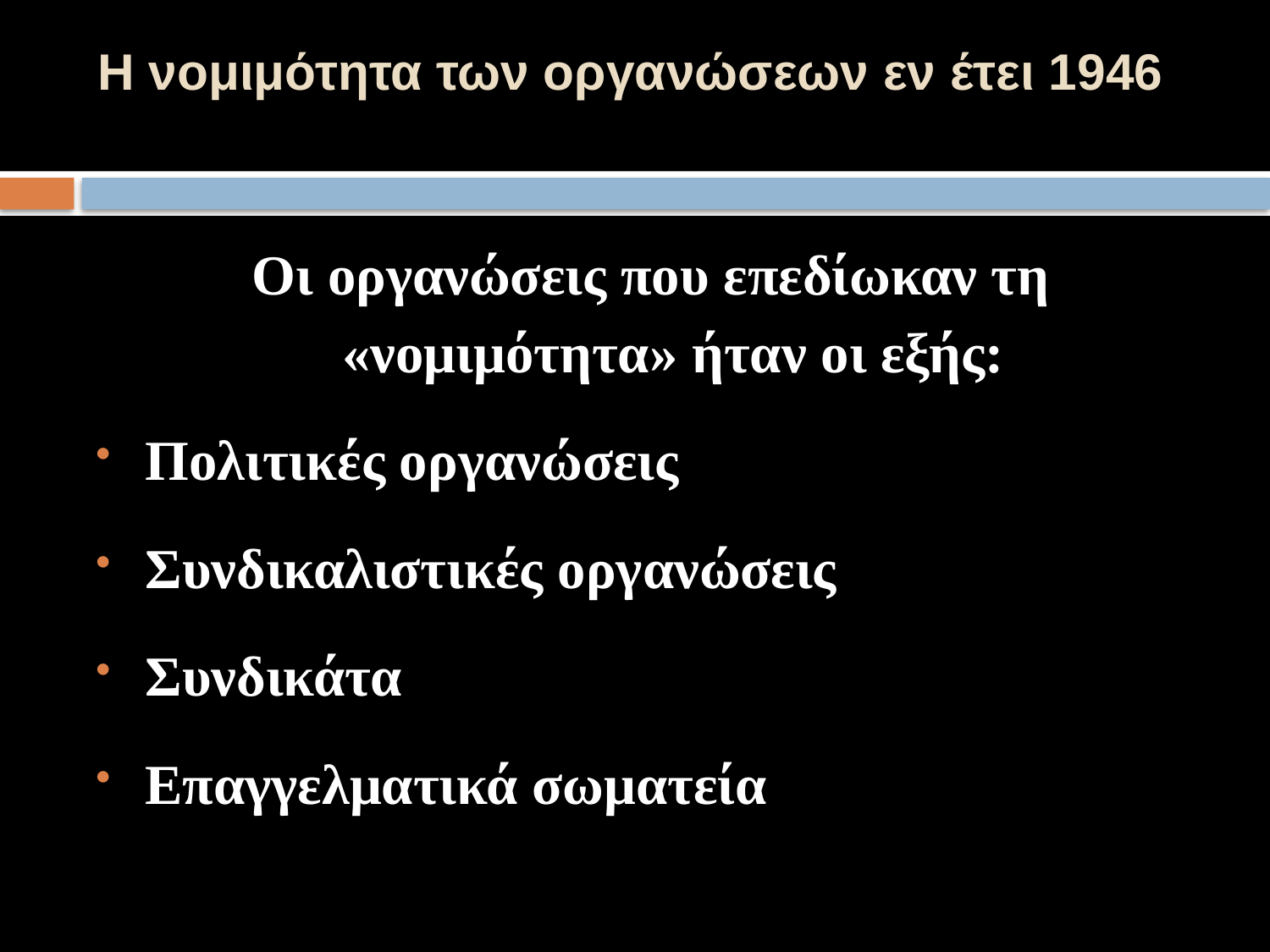

# Η νομιμότητα των οργανώσεων εν έτει 1946
Οι οργανώσεις που επεδίωκαν τη «νομιμότητα» ήταν οι εξής:
Πολιτικές οργανώσεις
Συνδικαλιστικές οργανώσεις
Συνδικάτα
Επαγγελματικά σωματεία